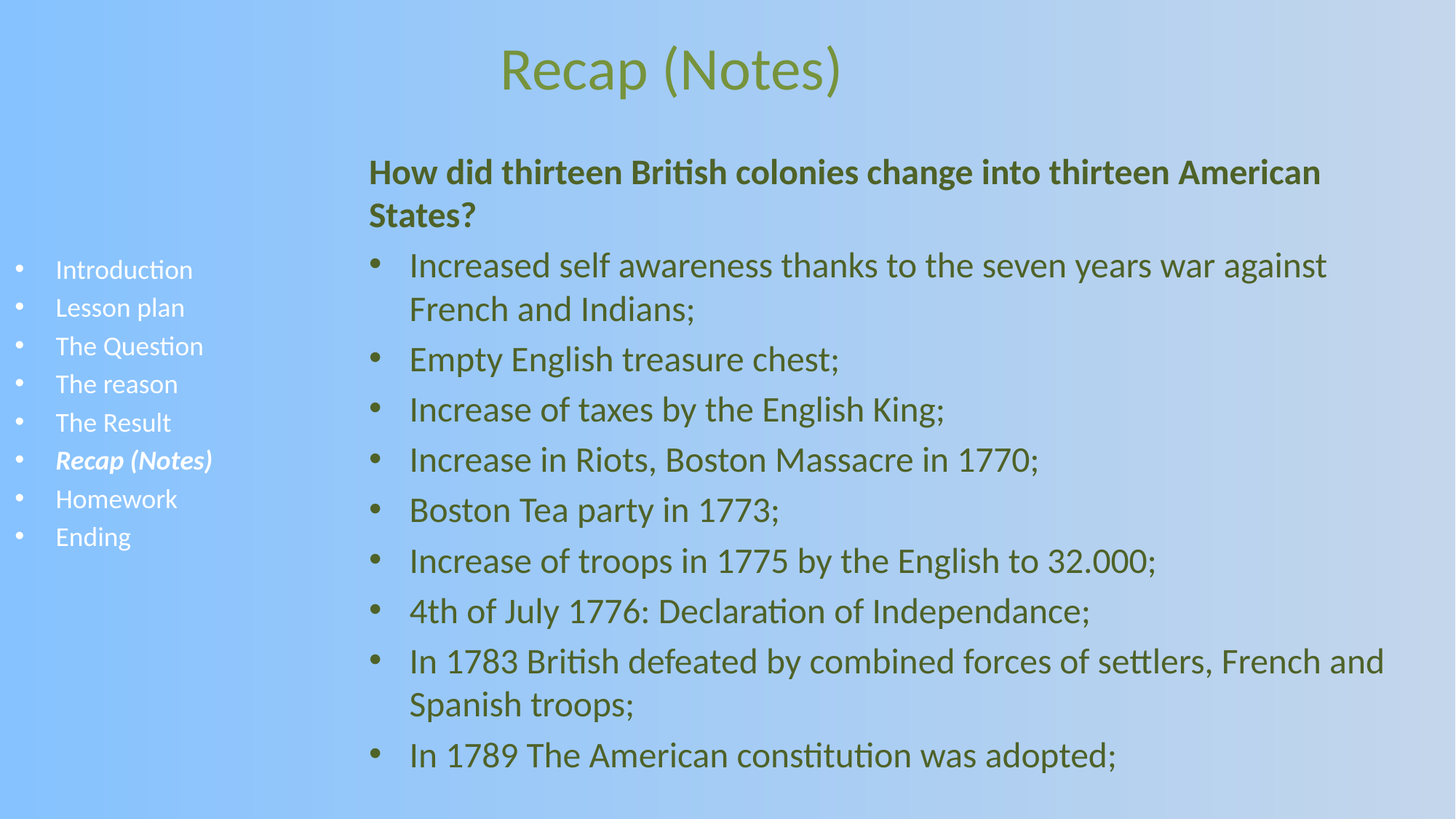

Recap (Notes)
How did thirteen British colonies change into thirteen American States?
Increased self awareness thanks to the seven years war against French and Indians;
Empty English treasure chest;
Increase of taxes by the English King;
Increase in Riots, Boston Massacre in 1770;
Boston Tea party in 1773;
Increase of troops in 1775 by the English to 32.000;
4th of July 1776: Declaration of Independance;
In 1783 British defeated by combined forces of settlers, French and Spanish troops;
In 1789 The American constitution was adopted;
Introduction
Lesson plan
The Question
The reason
The Result
Recap (Notes)
Homework
Ending